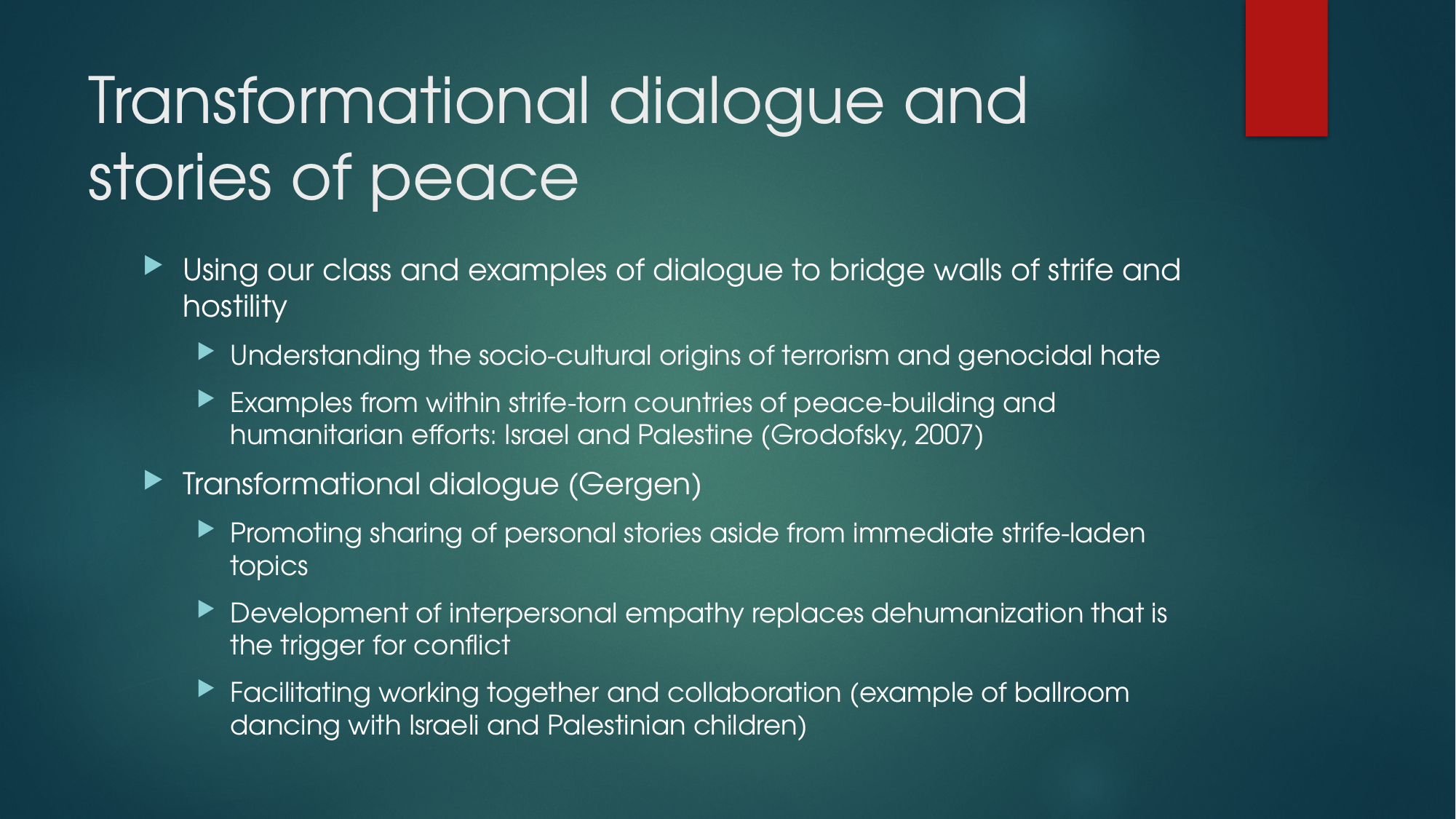

# Transformational dialogue and stories of peace
Using our class and examples of dialogue to bridge walls of strife and hostility
Understanding the socio-cultural origins of terrorism and genocidal hate
Examples from within strife-torn countries of peace-building and humanitarian efforts: Israel and Palestine (Grodofsky, 2007)
Transformational dialogue (Gergen)
Promoting sharing of personal stories aside from immediate strife-laden topics
Development of interpersonal empathy replaces dehumanization that is the trigger for conflict
Facilitating working together and collaboration (example of ballroom dancing with Israeli and Palestinian children)